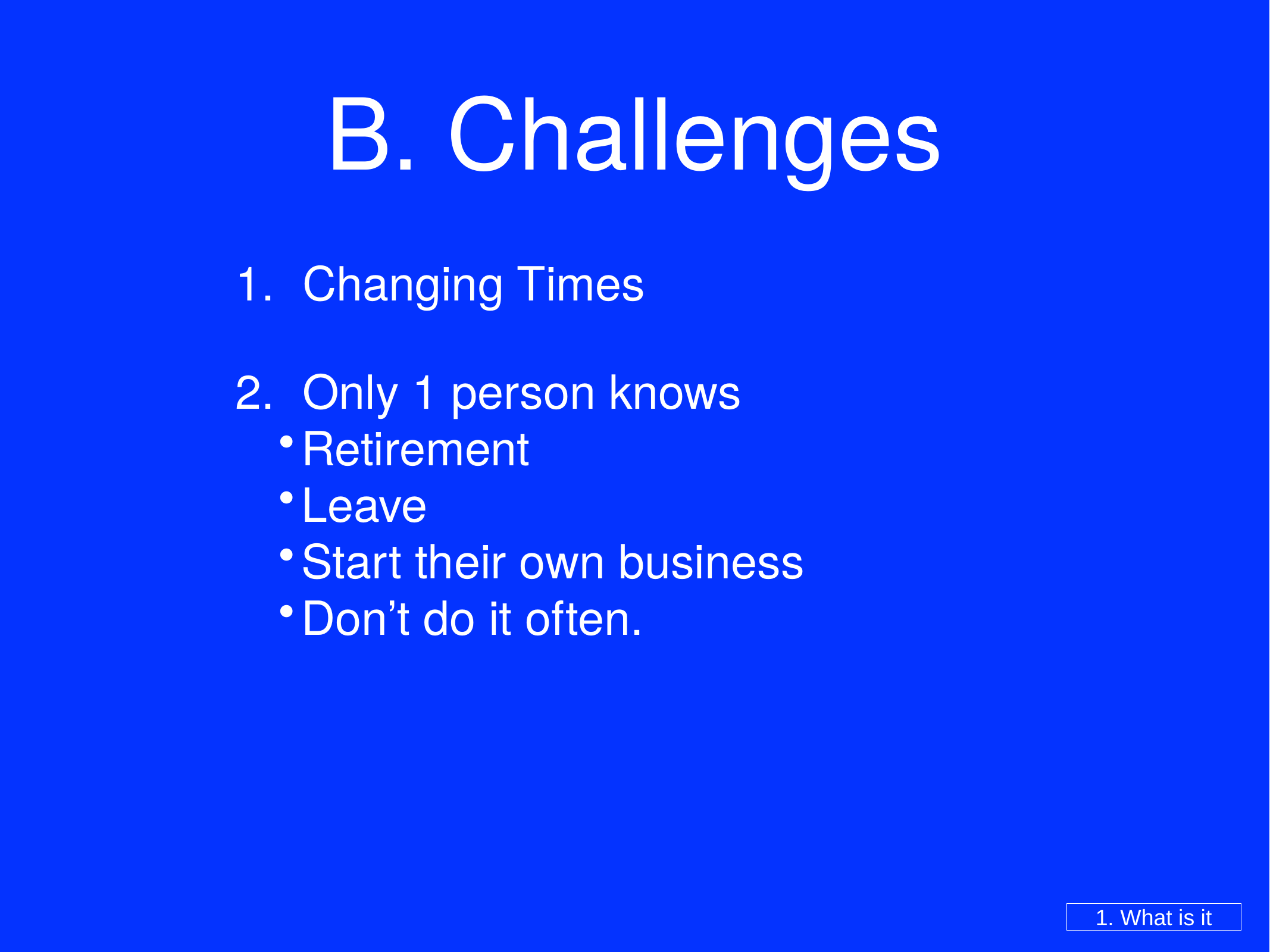

# B. Challenges
Changing Times
Only 1 person knows
Retirement
Leave
Start their own business
Don’t do it often.
1. What is it